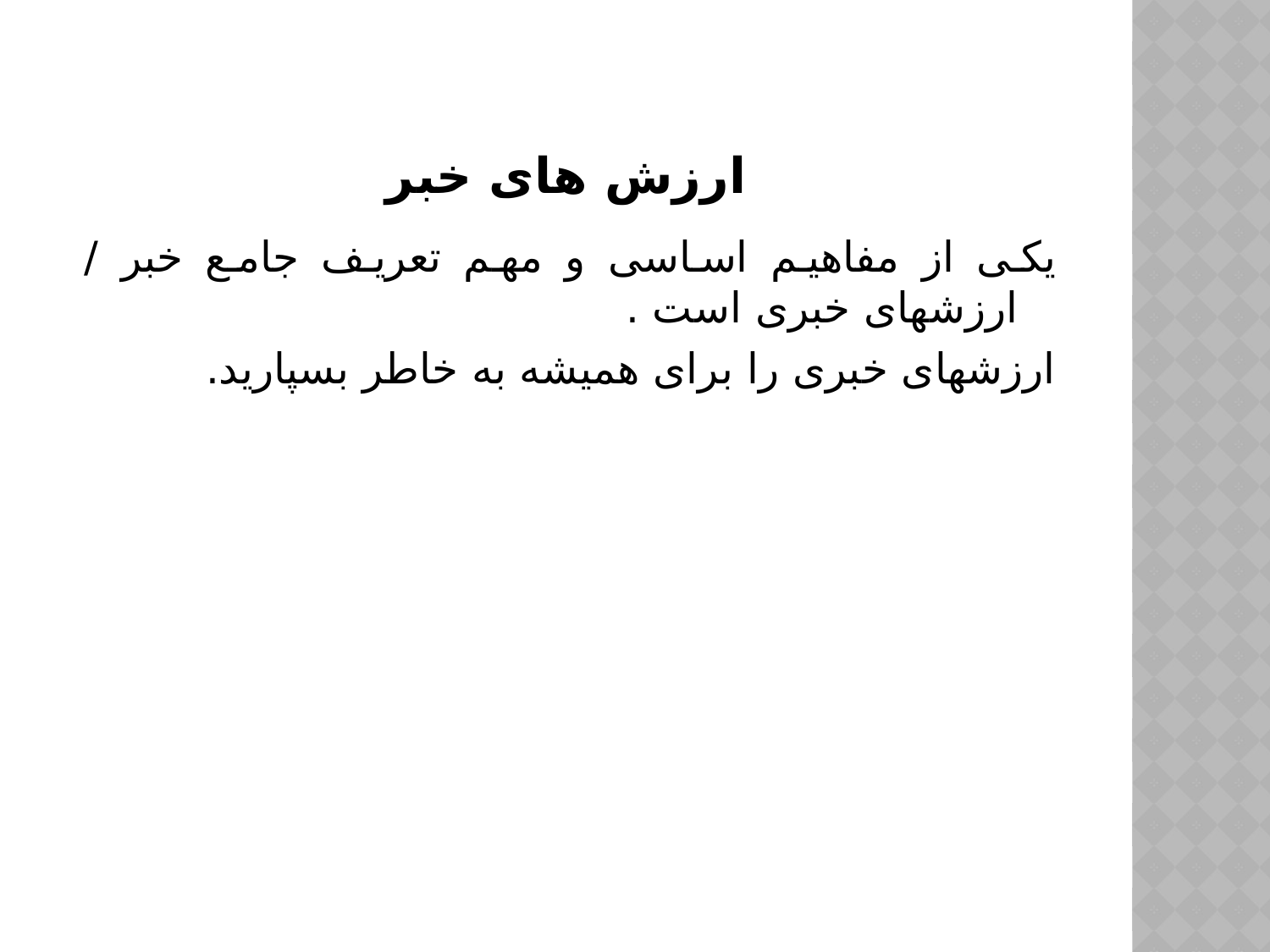

# ارزش های خبر
یکی از مفاهیم اساسی و مهم تعریف جامع خبر / ارزشهای خبری است .
ارزشهای خبری را برای همیشه به خاطر بسپارید.